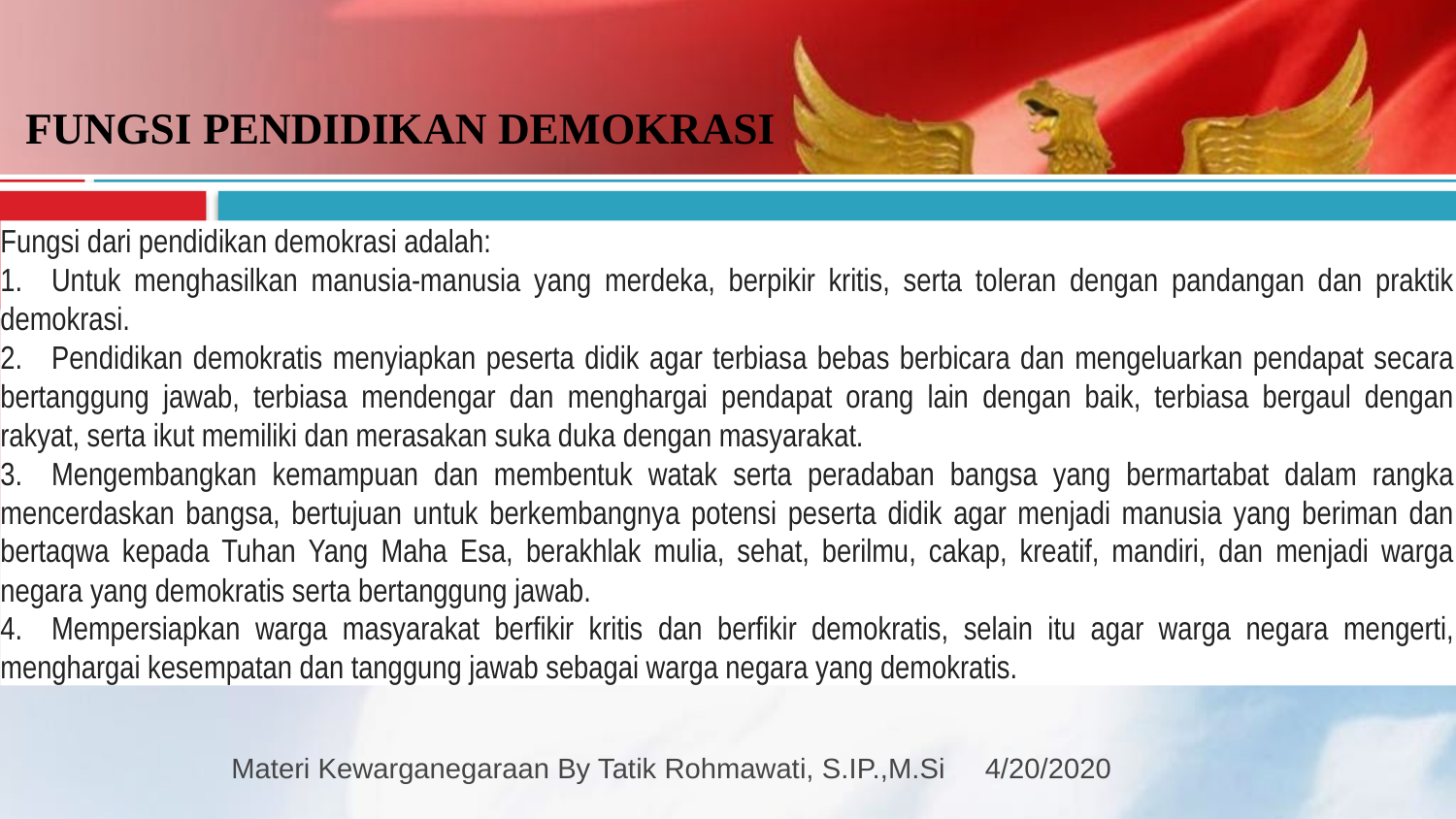

# FUNGSI PENDIDIKAN DEMOKRASI
13
Fungsi dari pendidikan demokrasi adalah:
1.    Untuk menghasilkan manusia-manusia yang merdeka, berpikir kritis, serta toleran dengan pandangan dan praktik demokrasi.
2.    Pendidikan demokratis menyiapkan peserta didik agar terbiasa bebas berbicara dan mengeluarkan pendapat secara bertanggung jawab, terbiasa mendengar dan menghargai pendapat orang lain dengan baik, terbiasa bergaul dengan rakyat, serta ikut memiliki dan merasakan suka duka dengan masyarakat.
3.    Mengembangkan kemampuan dan membentuk watak serta peradaban bangsa yang bermartabat dalam rangka mencerdaskan bangsa, bertujuan untuk berkembangnya potensi peserta didik agar menjadi manusia yang beriman dan bertaqwa kepada Tuhan Yang Maha Esa, berakhlak mulia, sehat, berilmu, cakap, kreatif, mandiri, dan menjadi warga negara yang demokratis serta bertanggung jawab.
4.    Mempersiapkan warga masyarakat berfikir kritis dan berfikir demokratis, selain itu agar warga negara mengerti, menghargai kesempatan dan tanggung jawab sebagai warga negara yang demokratis.
Materi Kewarganegaraan By Tatik Rohmawati, S.IP.,M.Si
4/20/2020